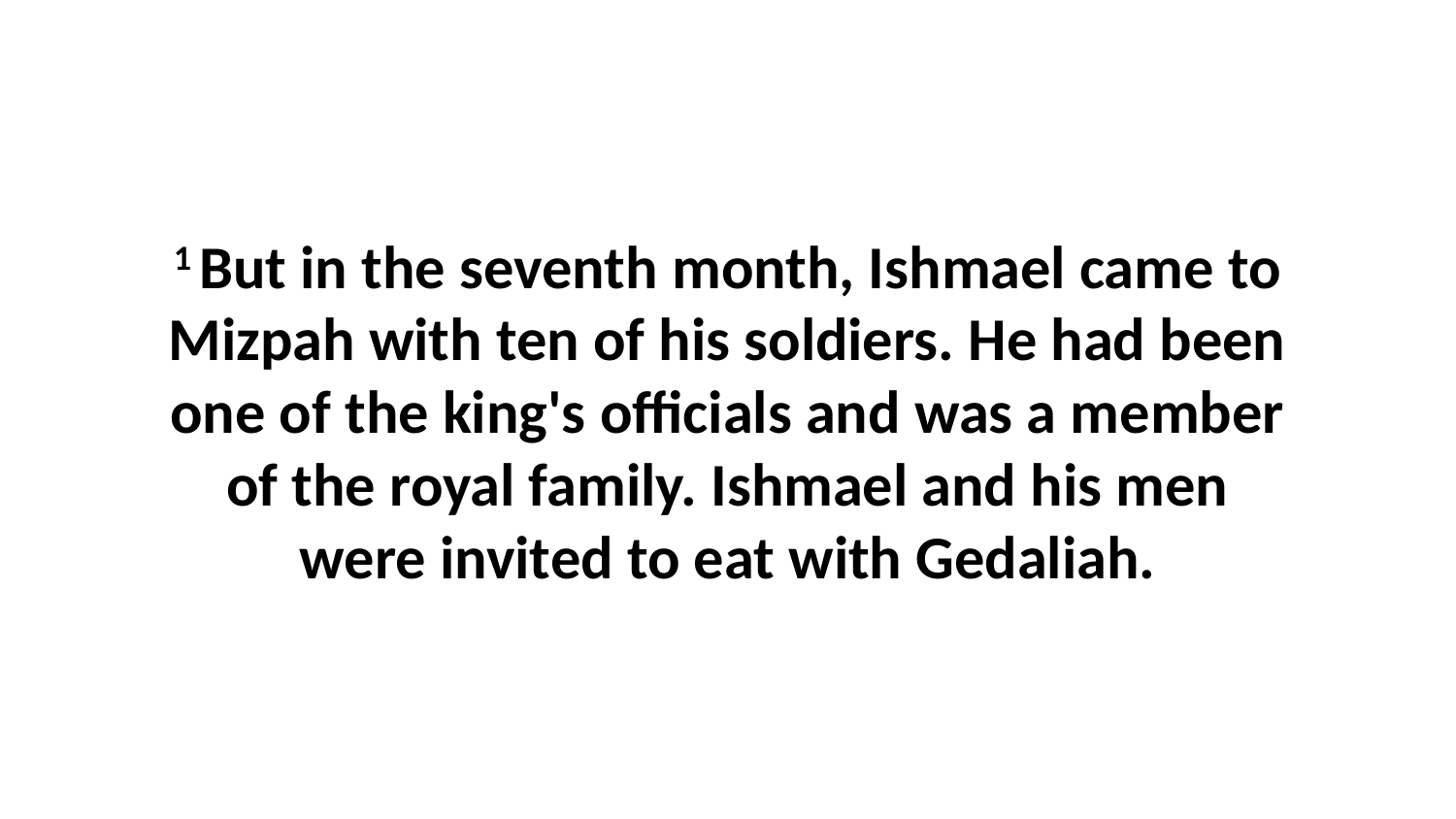

1 But in the seventh month, Ishmael came to Mizpah with ten of his soldiers. He had been one of the king's officials and was a member of the royal family. Ishmael and his men were invited to eat with Gedaliah.